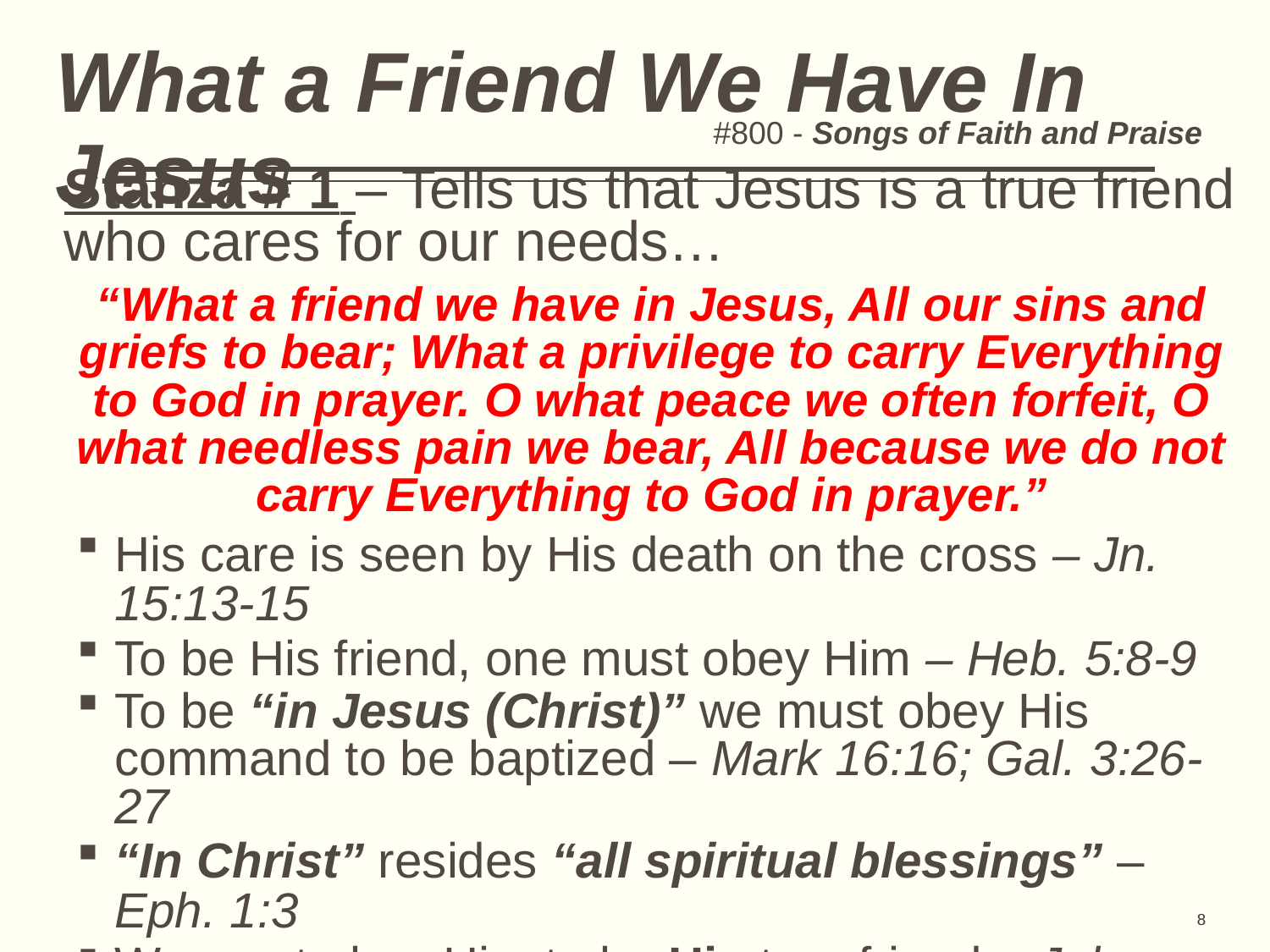

# What a Friend We Have In Jesus
#800 - Songs of Faith and Praise
Stanza # 1 – Tells us that Jesus is a true friend who cares for our needs…
“What a friend we have in Jesus, All our sins and griefs to bear; What a privilege to carry Everything to God in prayer. O what peace we often forfeit, O what needless pain we bear, All because we do not carry Everything to God in prayer.”
His care is seen by His death on the cross – Jn. 15:13-15
To be His friend, one must obey Him – Heb. 5:8-9
To be “in Jesus (Christ)” we must obey His command to be baptized – Mark 16:16; Gal. 3:26-27
“In Christ” resides “all spiritual blessings” – Eph. 1:3
We must obey Him to be His true friend – John 15:14
He wants us to carry everything to the Lord in prayer
Phil. 4:6-7, cf. John 16:28ff
8